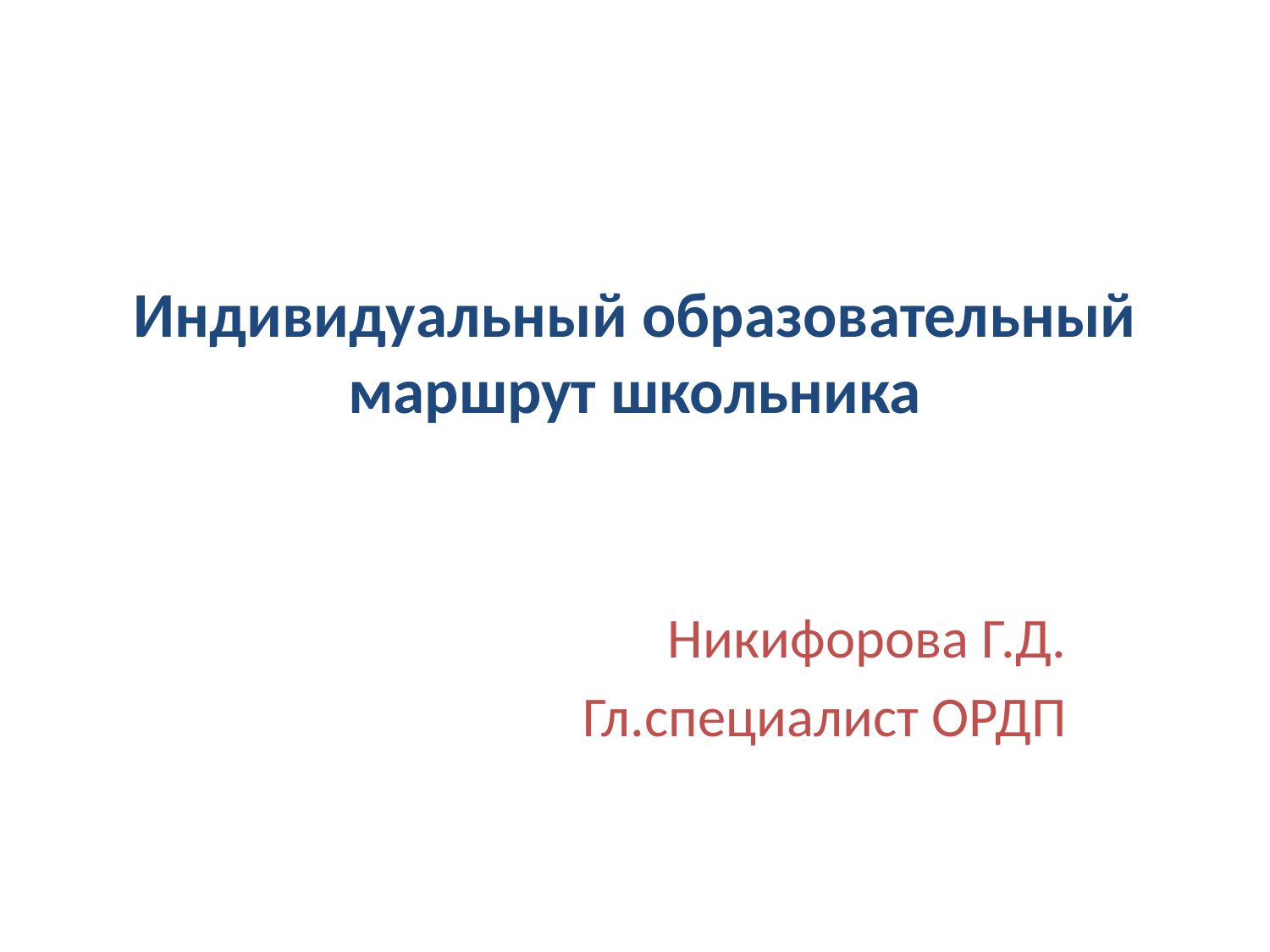

# Индивидуальный образовательный маршрут школьника
Никифорова Г.Д.
Гл.специалист ОРДП